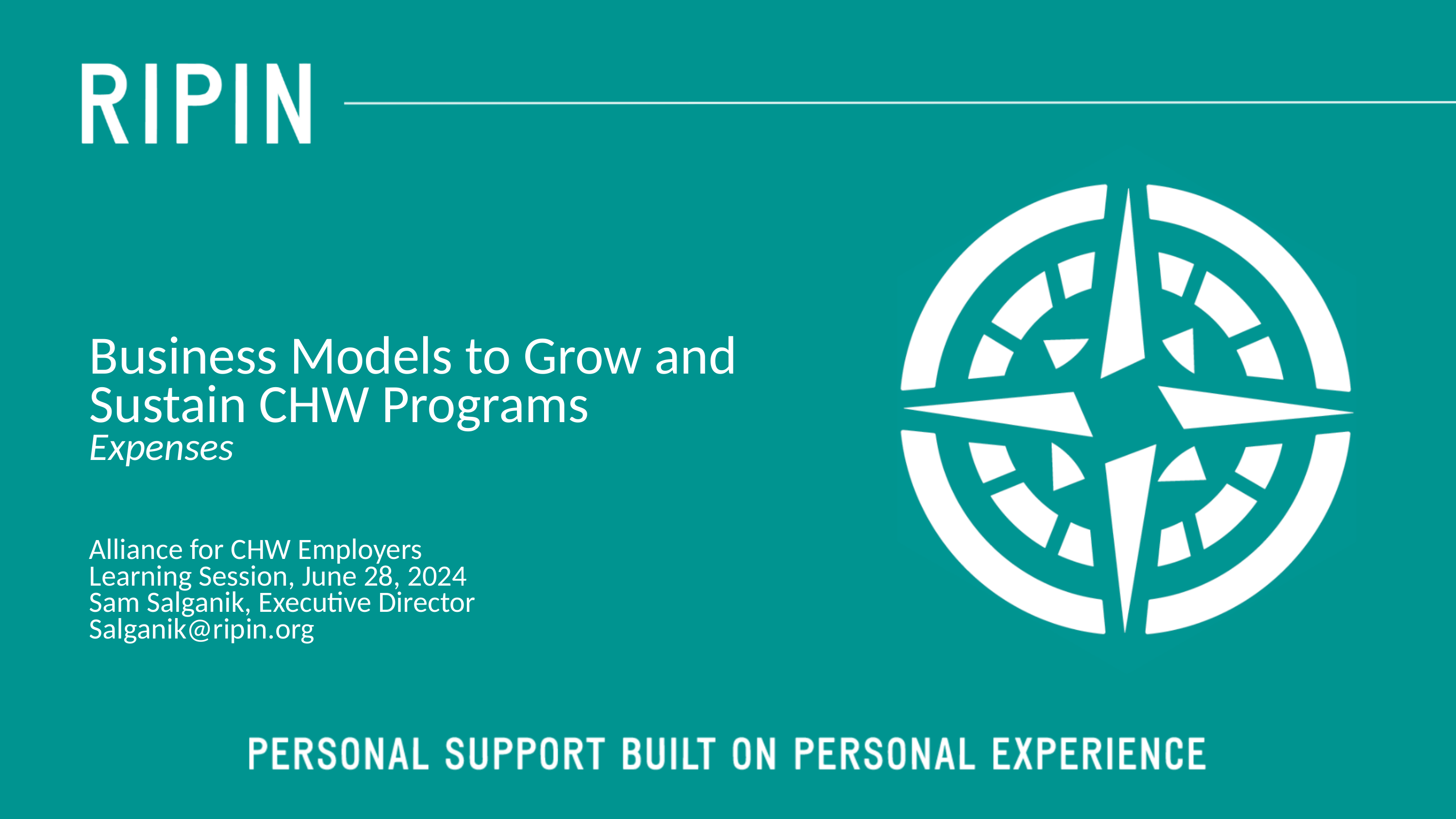

# Business Models to Grow and Sustain CHW Programs Expenses Alliance for CHW Employers Learning Session, June 28, 2024 Sam Salganik, Executive Director Salganik@ripin.org